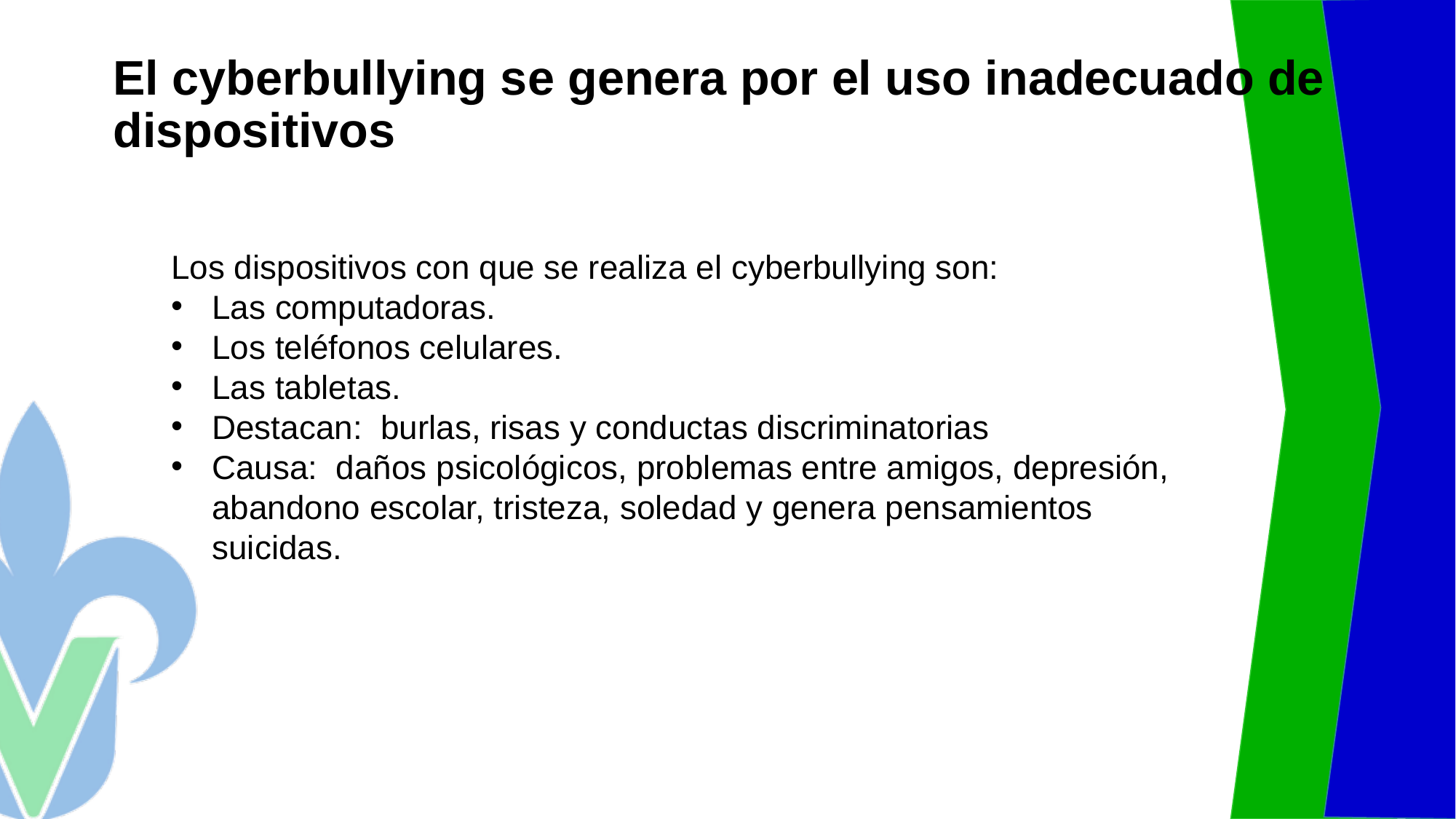

# El cyberbullying se genera por el uso inadecuado de dispositivos
Los dispositivos con que se realiza el cyberbullying son:
Las computadoras.
Los teléfonos celulares.
Las tabletas.
Destacan:  burlas, risas y conductas discriminatorias
Causa:  daños psicológicos, problemas entre amigos, depresión, abandono escolar, tristeza, soledad y genera pensamientos suicidas.